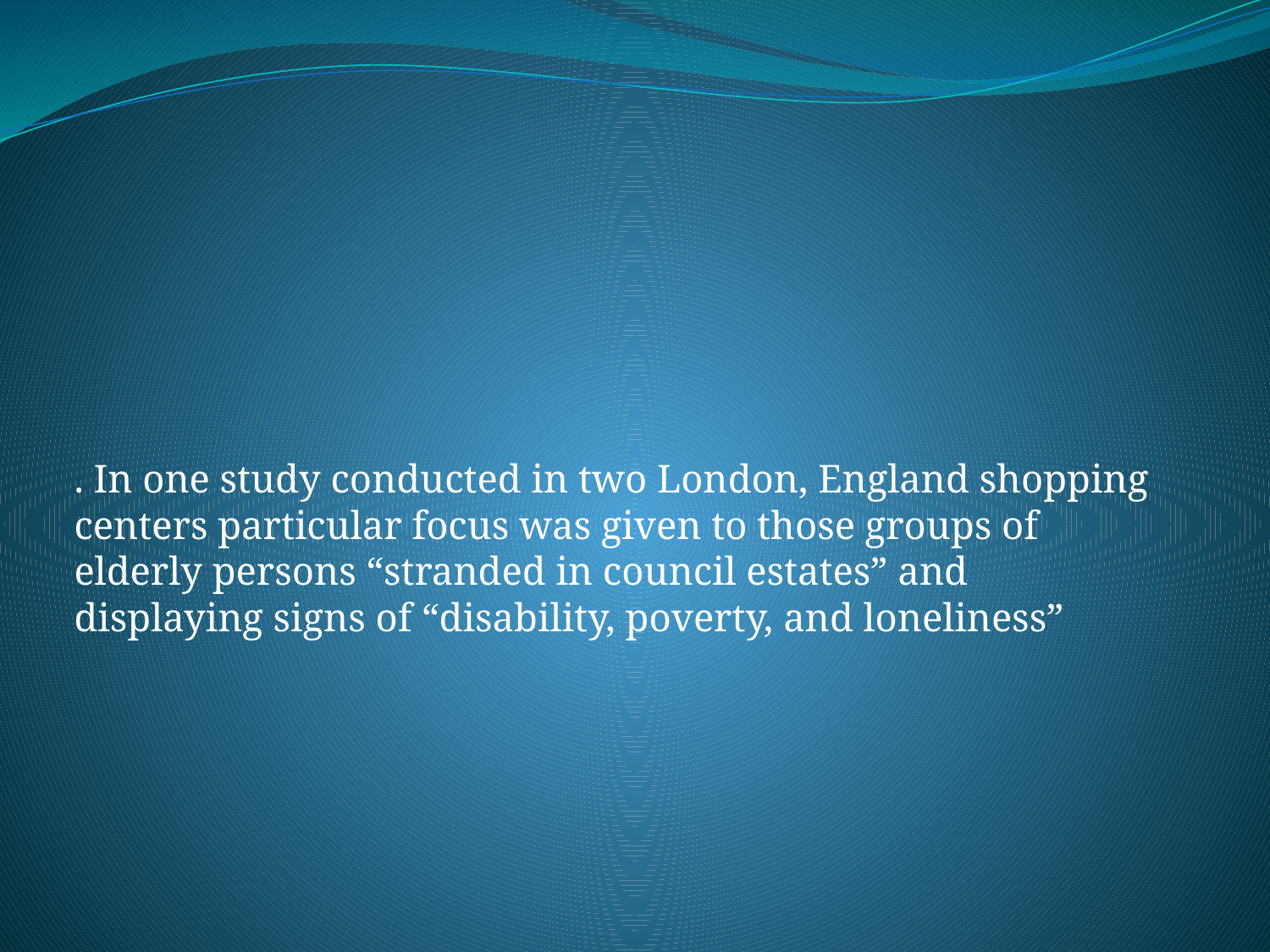

#
. In one study conducted in two London, England shopping centers particular focus was given to those groups of elderly persons “stranded in council estates” and displaying signs of “disability, poverty, and loneliness”